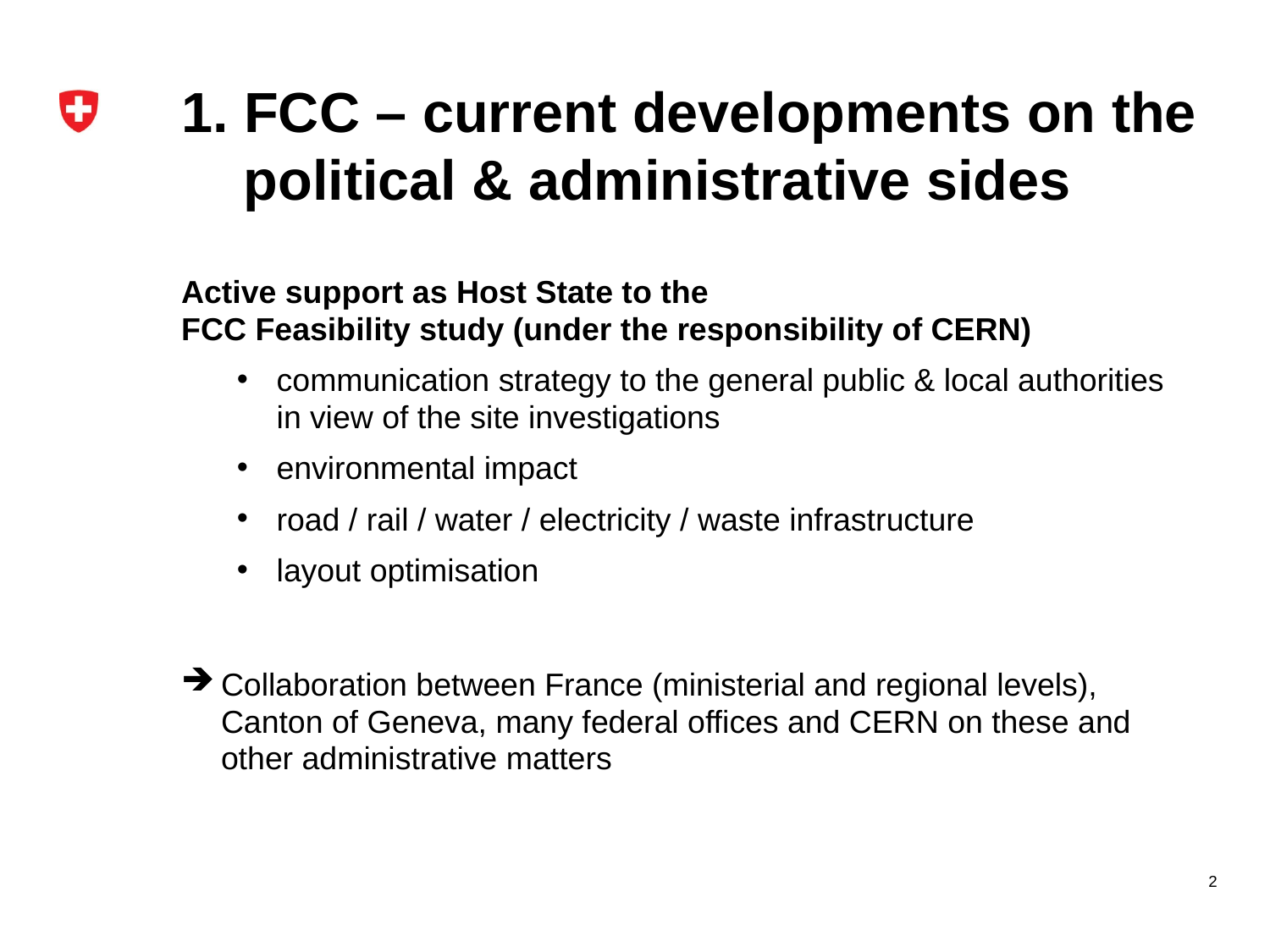

# 1. FCC – current developments on the political & administrative sides
Active support as Host State to the
FCC Feasibility study (under the responsibility of CERN)
communication strategy to the general public & local authorities in view of the site investigations
environmental impact
road / rail / water / electricity / waste infrastructure
layout optimisation

Collaboration between France (ministerial and regional levels), Canton of Geneva, many federal offices and CERN on these and other administrative matters
2